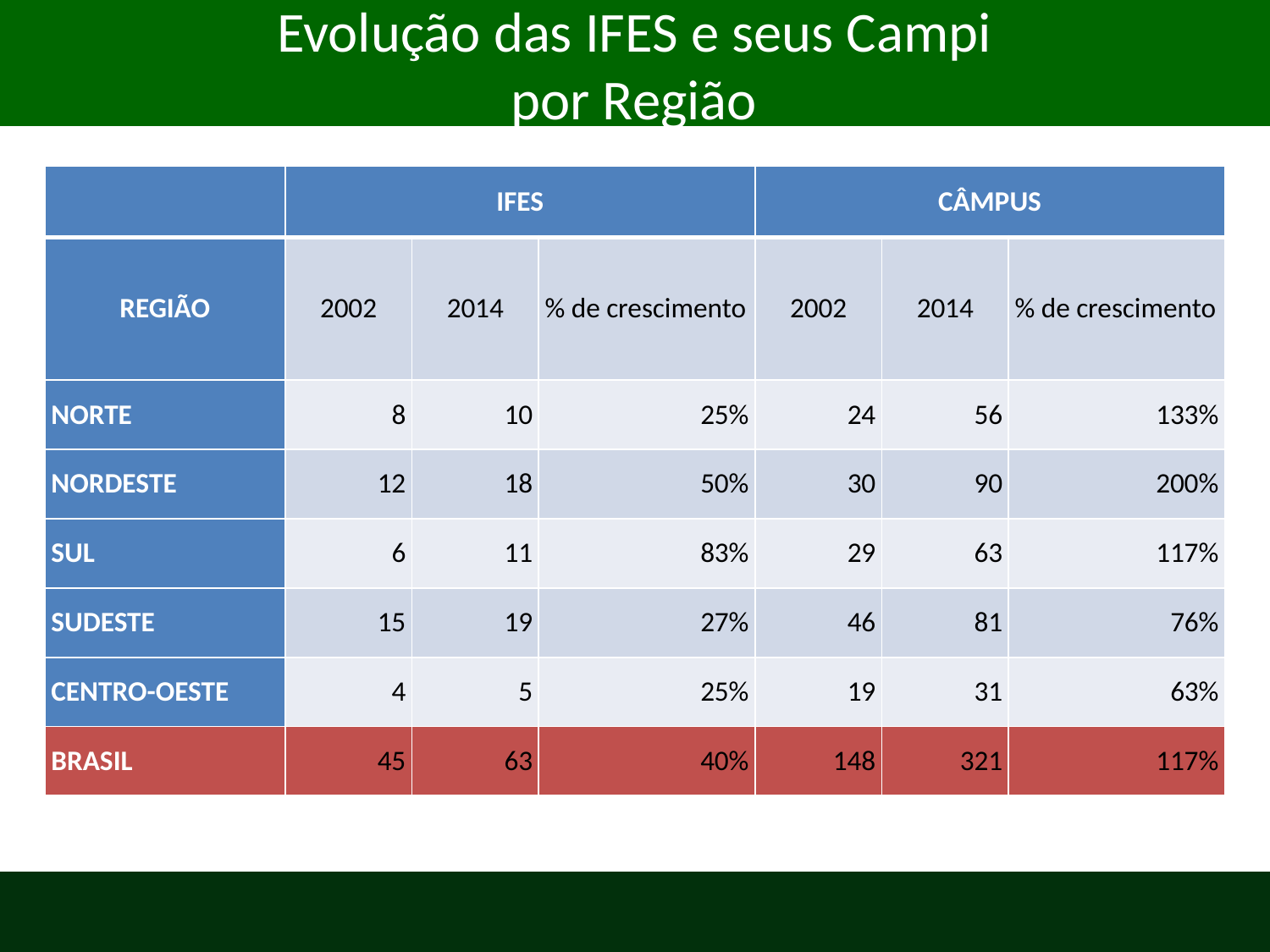

# Evolução das IFES e seus Campi por Região
|  | IFES |  |  | CÂMPUS |  |  |
| --- | --- | --- | --- | --- | --- | --- |
| REGIÃO | 2002 | 2014 | % de crescimento | 2002 | 2014 | % de crescimento |
| NORTE | 8 | 10 | 25% | 24 | 56 | 133% |
| NORDESTE | 12 | 18 | 50% | 30 | 90 | 200% |
| SUL | 6 | 11 | 83% | 29 | 63 | 117% |
| SUDESTE | 15 | 19 | 27% | 46 | 81 | 76% |
| CENTRO-OESTE | 4 | 5 | 25% | 19 | 31 | 63% |
| BRASIL | 45 | 63 | 40% | 148 | 321 | 117% |